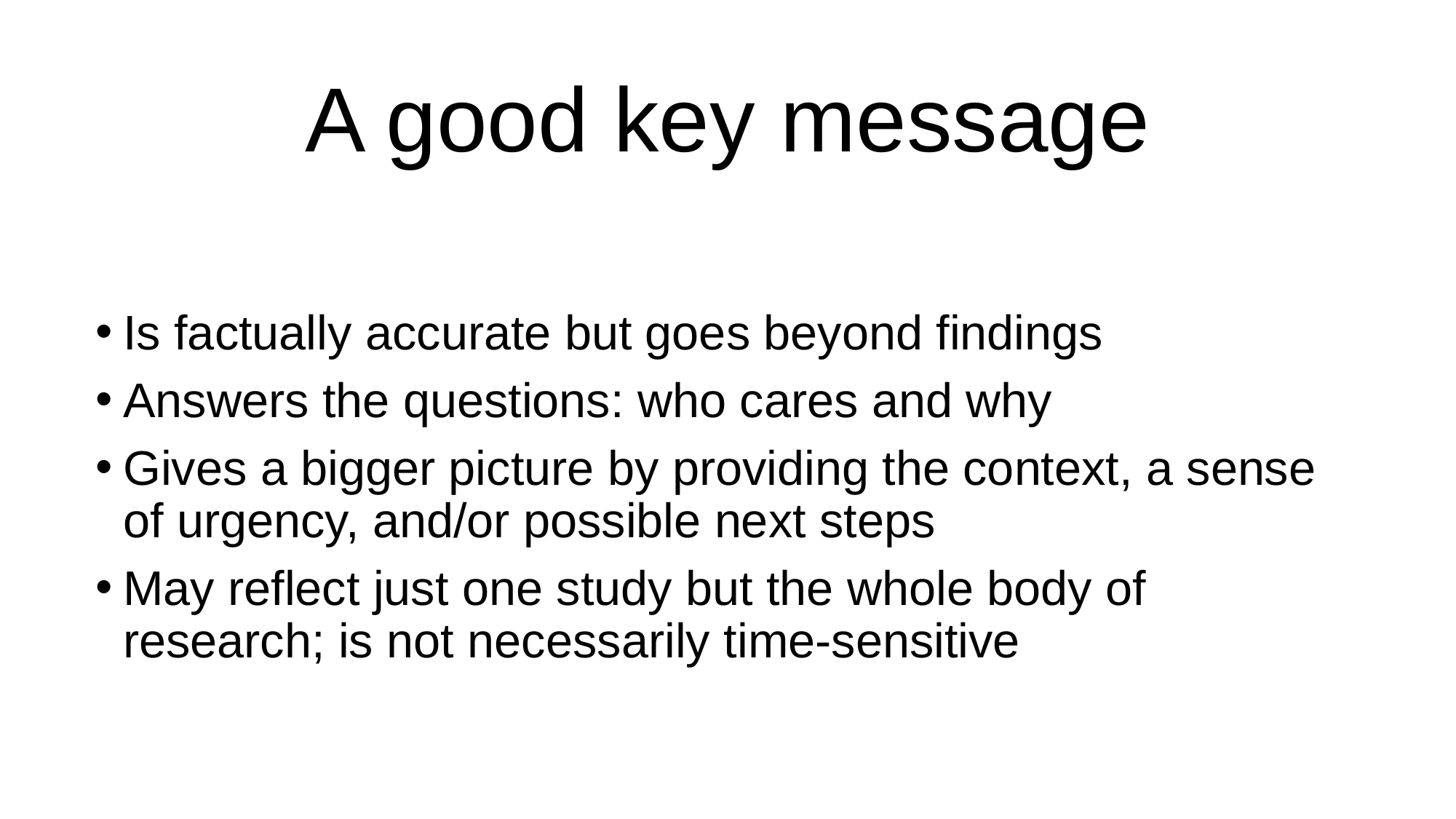

# A good key message

Is factually accurate but goes beyond findings
Answers the questions: who cares and why
Gives a bigger picture by providing the context, a sense of urgency, and/or possible next steps
May reflect just one study but the whole body of research; is not necessarily time-sensitive